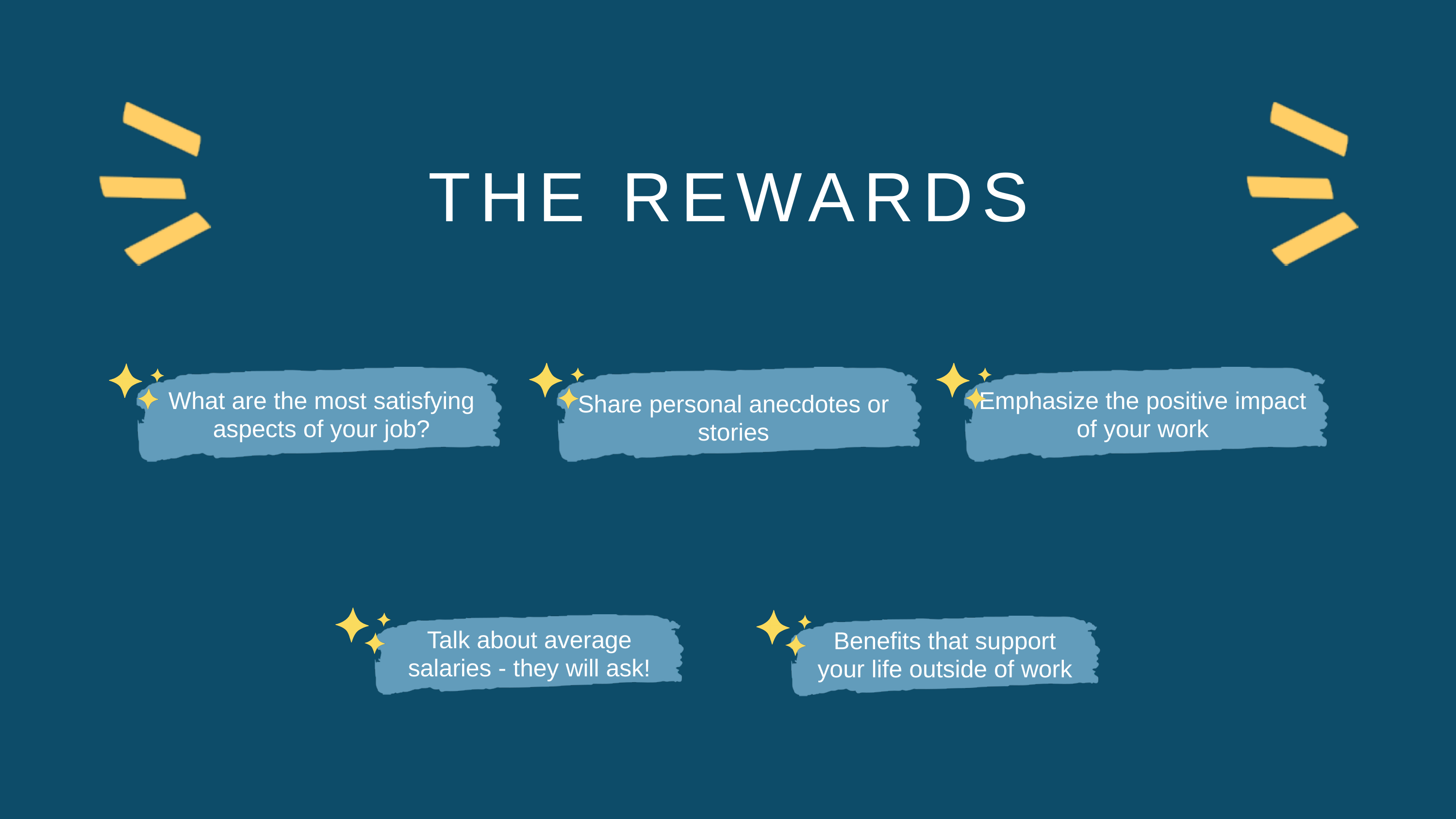

THE REWARDS

What are the most satisfying aspects of your job?
Emphasize the positive impact of your work
Share personal anecdotes or stories

Talk about average salaries - they will ask!
Benefits that support your life outside of work